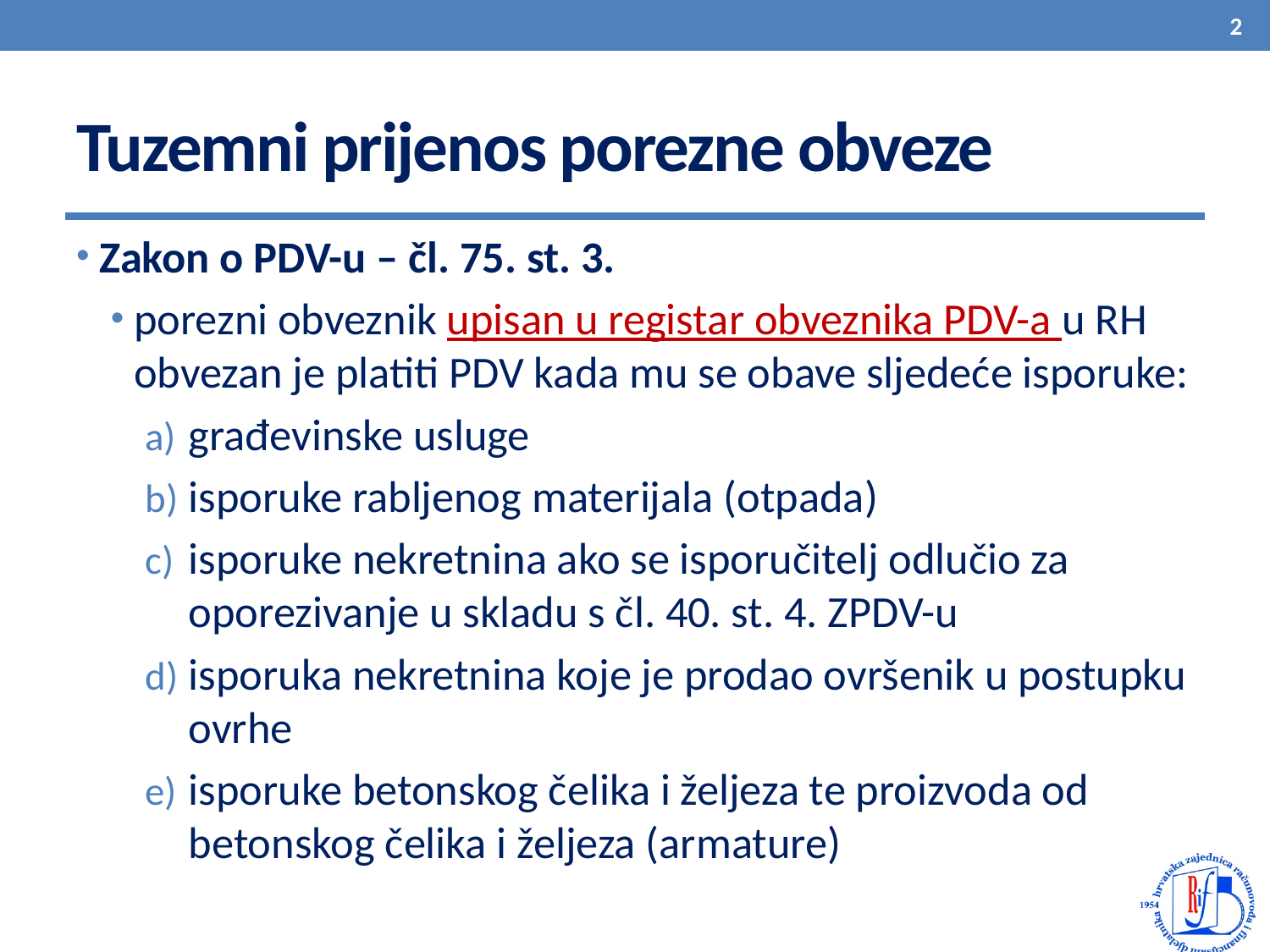

2
# Tuzemni prijenos porezne obveze
Zakon o PDV-u – čl. 75. st. 3.
porezni obveznik upisan u registar obveznika PDV-a u RH obvezan je platiti PDV kada mu se obave sljedeće isporuke:
građevinske usluge
isporuke rabljenog materijala (otpada)
isporuke nekretnina ako se isporučitelj odlučio za oporezivanje u skladu s čl. 40. st. 4. ZPDV-u
isporuka nekretnina koje je prodao ovršenik u postupku ovrhe
isporuke betonskog čelika i željeza te proizvoda od betonskog čelika i željeza (armature)